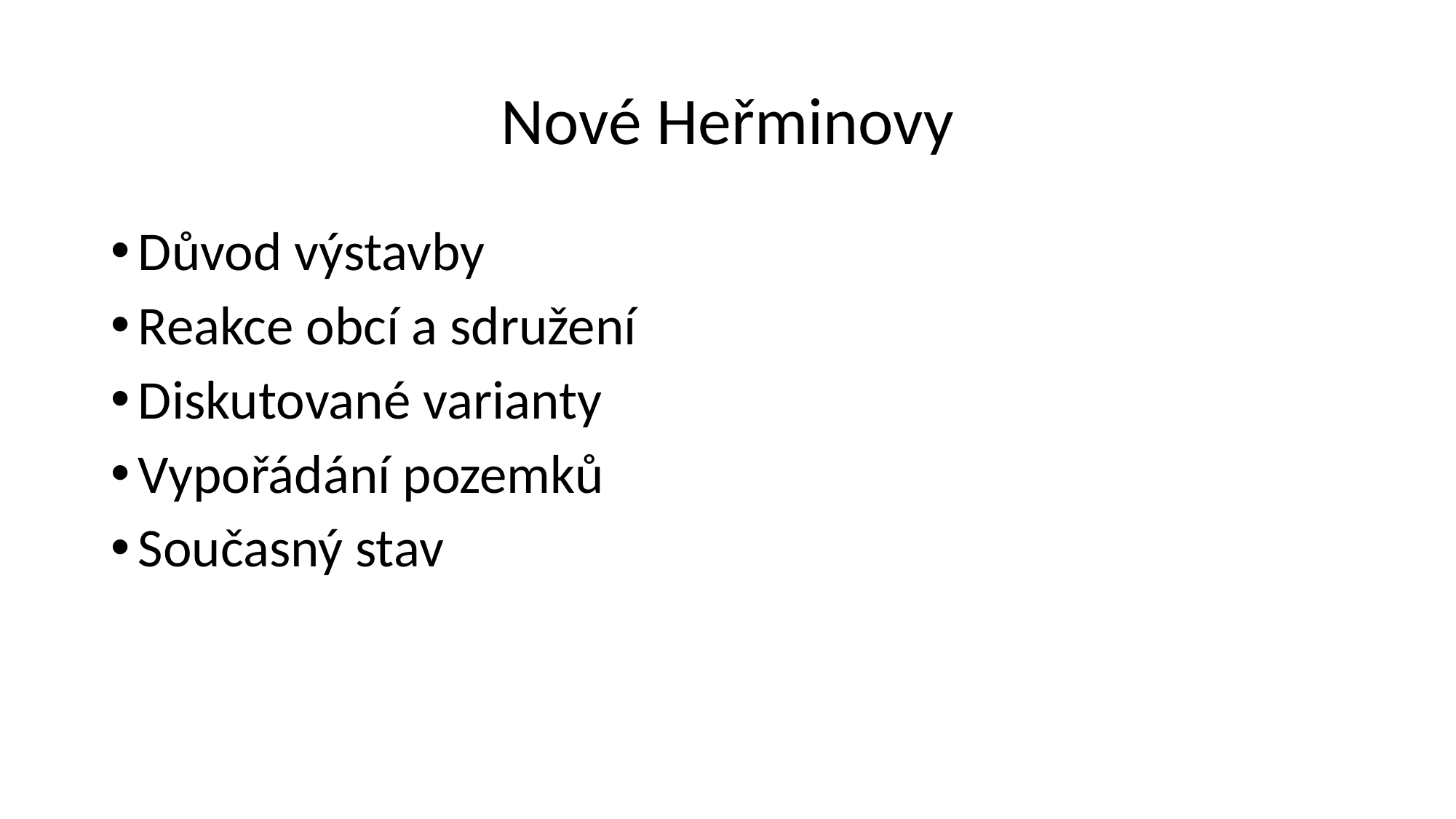

# Nové Heřminovy
Důvod výstavby
Reakce obcí a sdružení
Diskutované varianty
Vypořádání pozemků
Současný stav